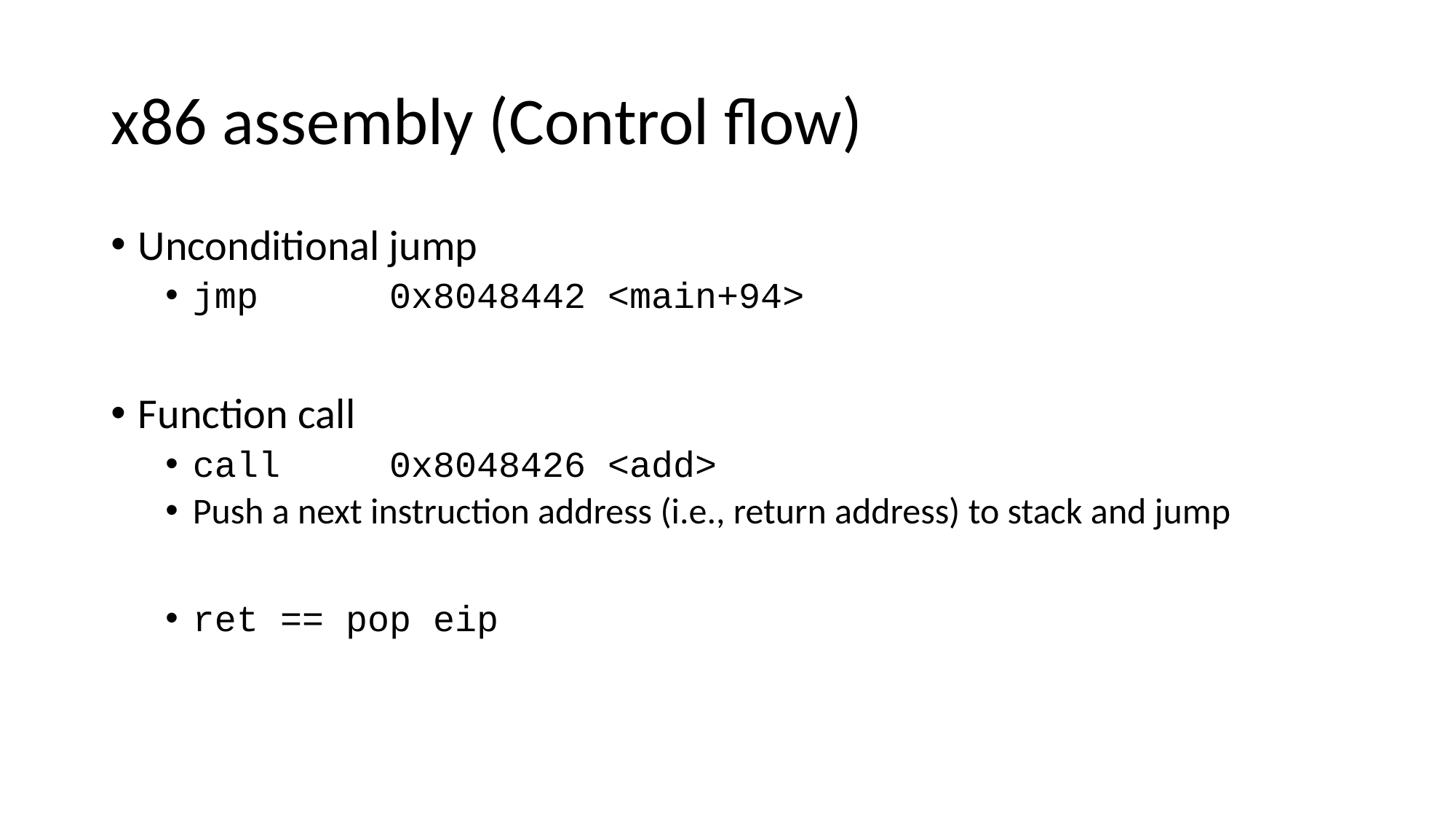

# x86 assembly (Control flow)
Unconditional jump
jmp      0x8048442 <main+94>

Function call
call     0x8048426 <add>
Push a next instruction address (i.e., return address) to stack and jump

ret == pop eip